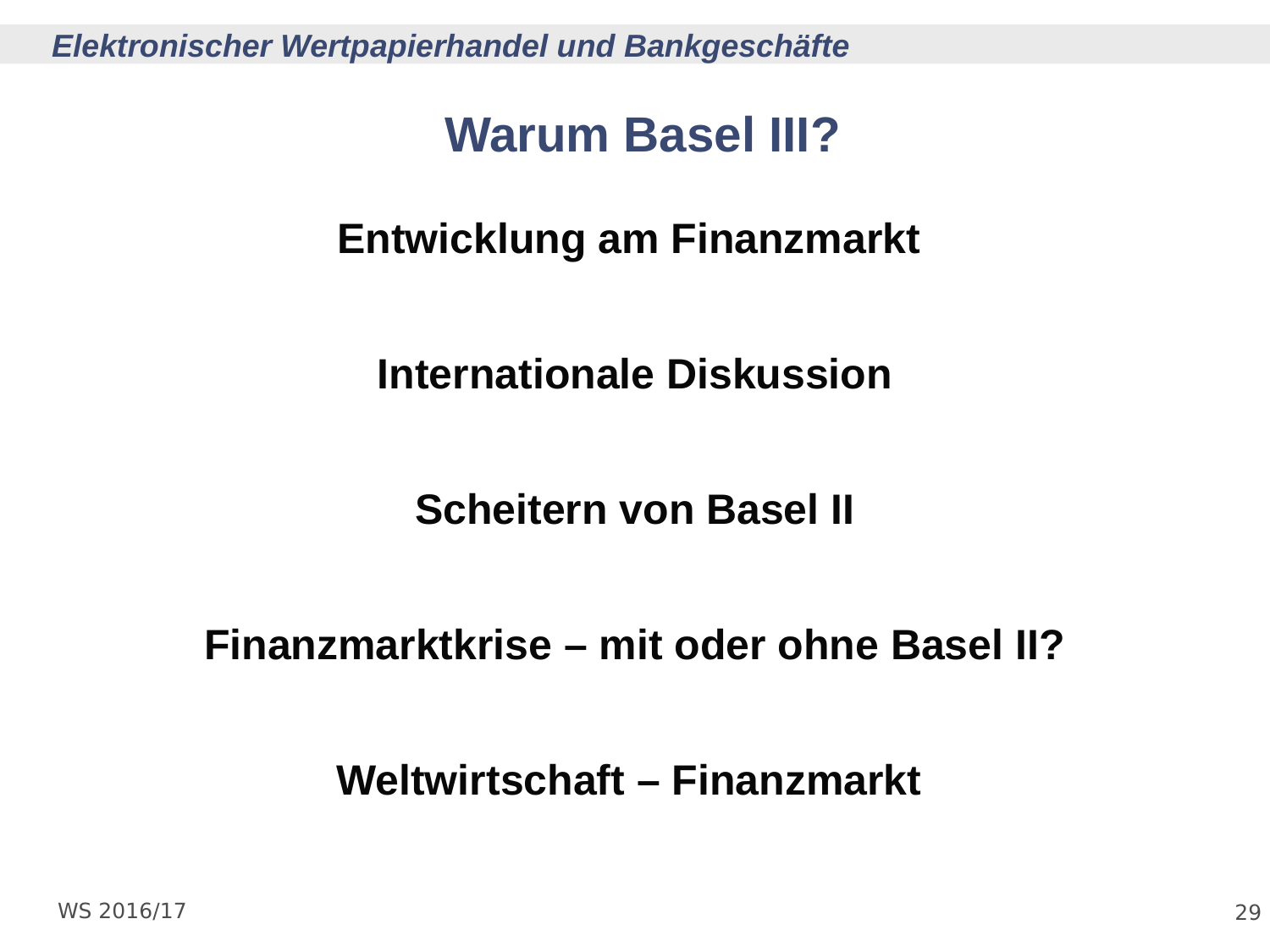

# Warum Basel III?
Entwicklung am Finanzmarkt

Internationale Diskussion

Scheitern von Basel II

Finanzmarktkrise – mit oder ohne Basel II?

Weltwirtschaft – Finanzmarkt